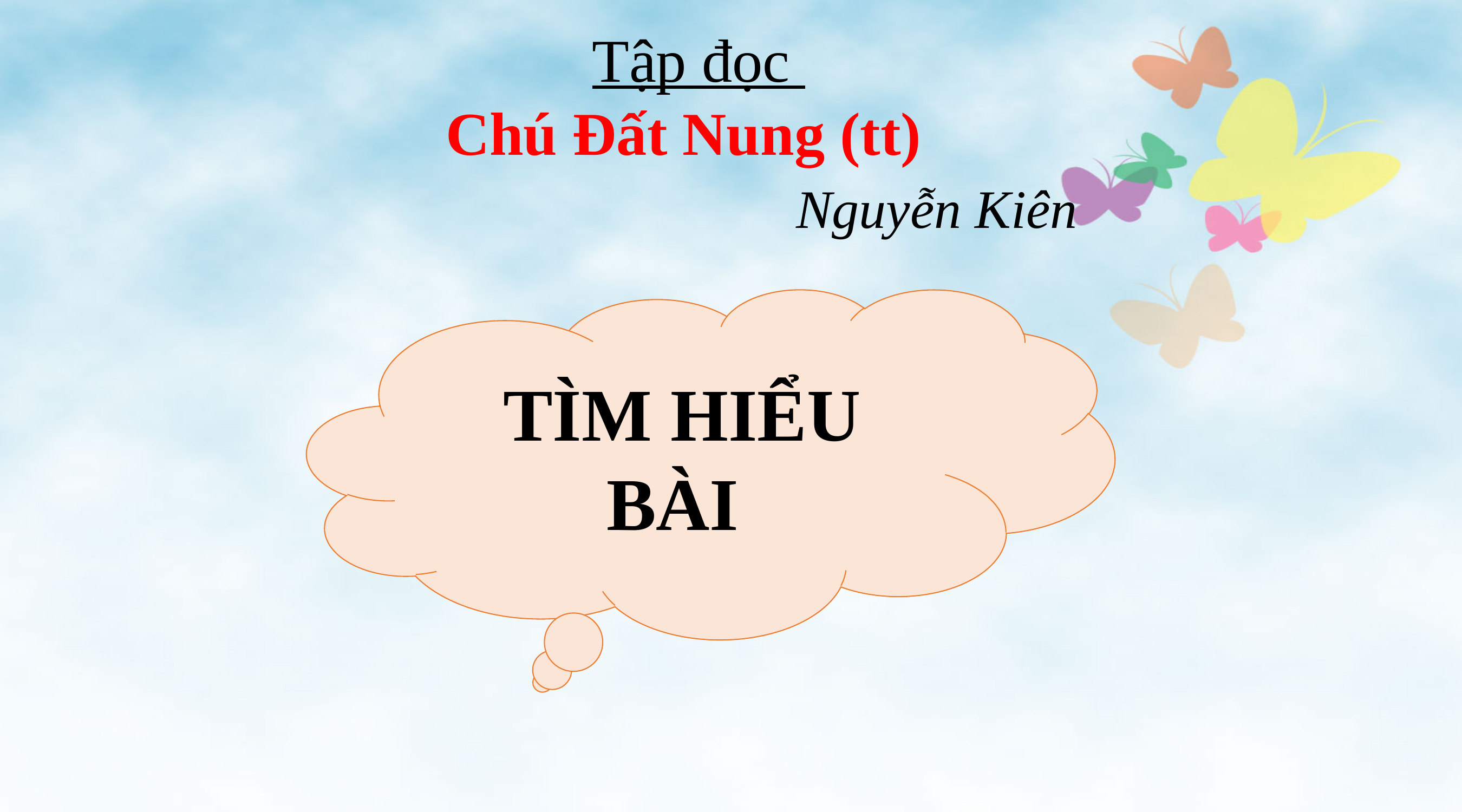

Tập đọc
Chú Đất Nung (tt)
                                Nguyễn Kiên
TÌM HIỂU BÀI